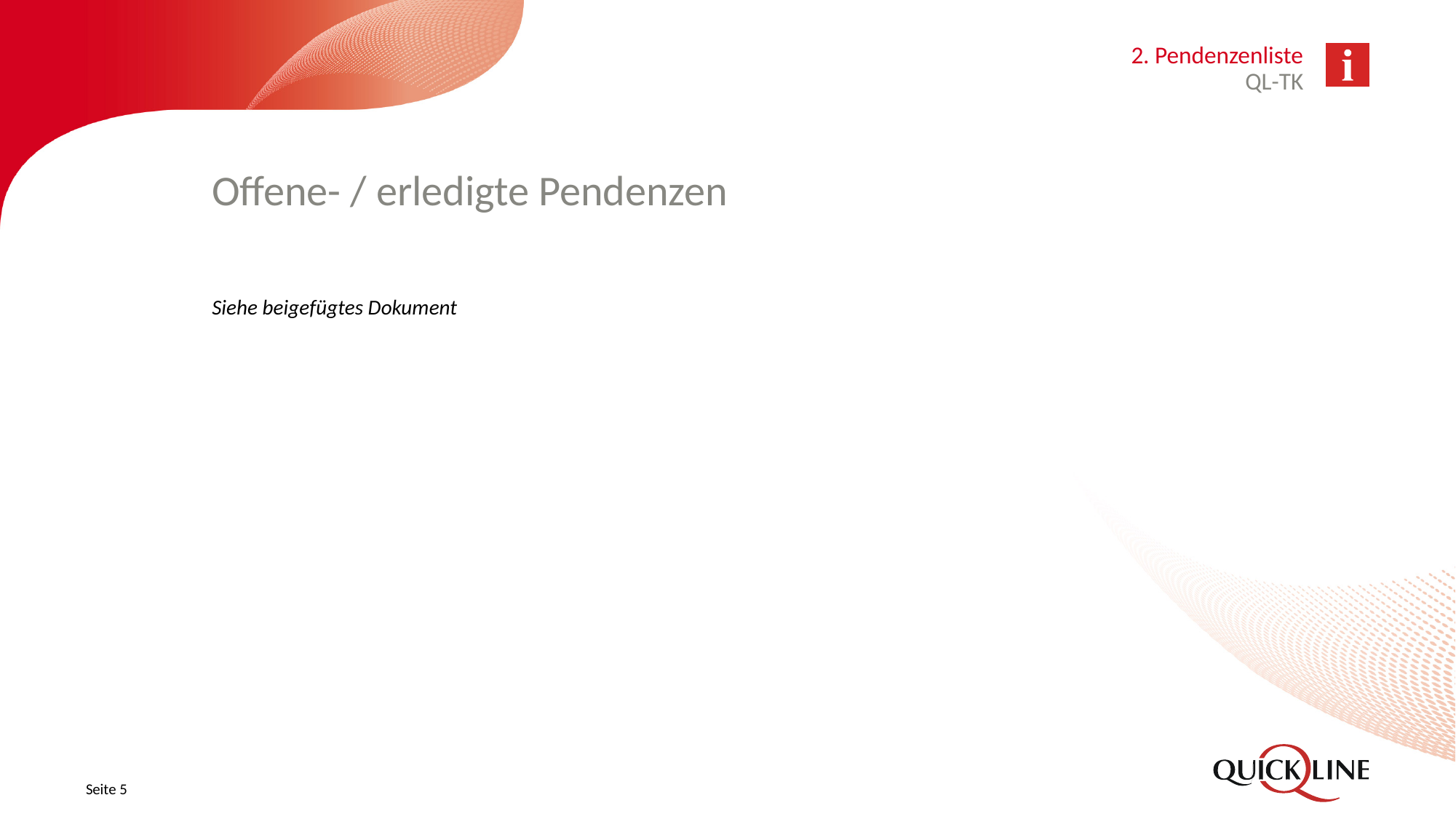

2. Pendenzenliste
QL-TK
# Offene- / erledigte Pendenzen
Siehe beigefügtes Dokument
Seite 5